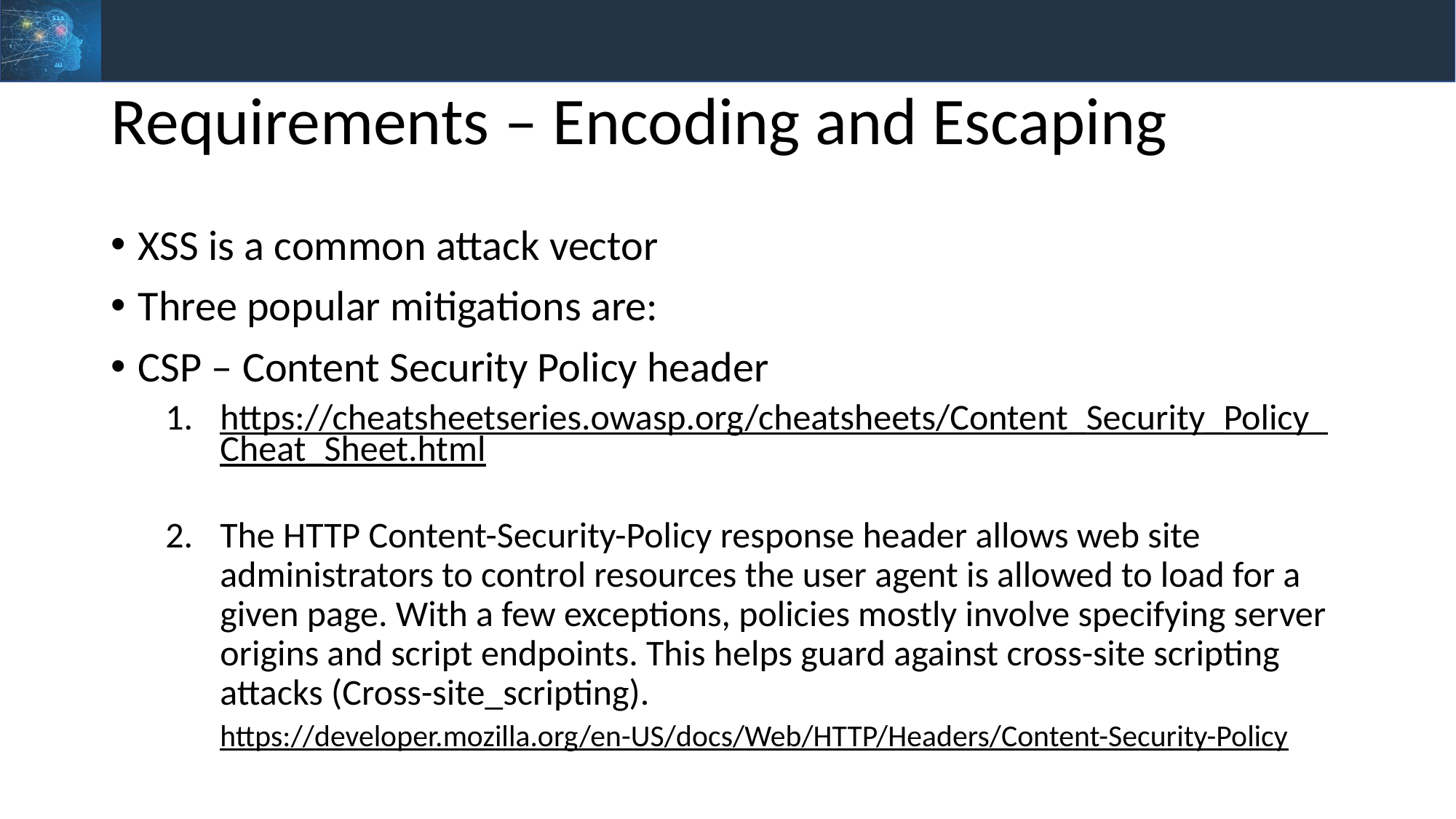

# Requirements – Encoding and Escaping
XSS is a common attack vector
Three popular mitigations are:
CSP – Content Security Policy header
https://cheatsheetseries.owasp.org/cheatsheets/Content_Security_Policy_Cheat_Sheet.html
The HTTP Content-Security-Policy response header allows web site administrators to control resources the user agent is allowed to load for a given page. With a few exceptions, policies mostly involve specifying server origins and script endpoints. This helps guard against cross-site scripting attacks (Cross-site_scripting).
https://developer.mozilla.org/en-US/docs/Web/HTTP/Headers/Content-Security-Policy